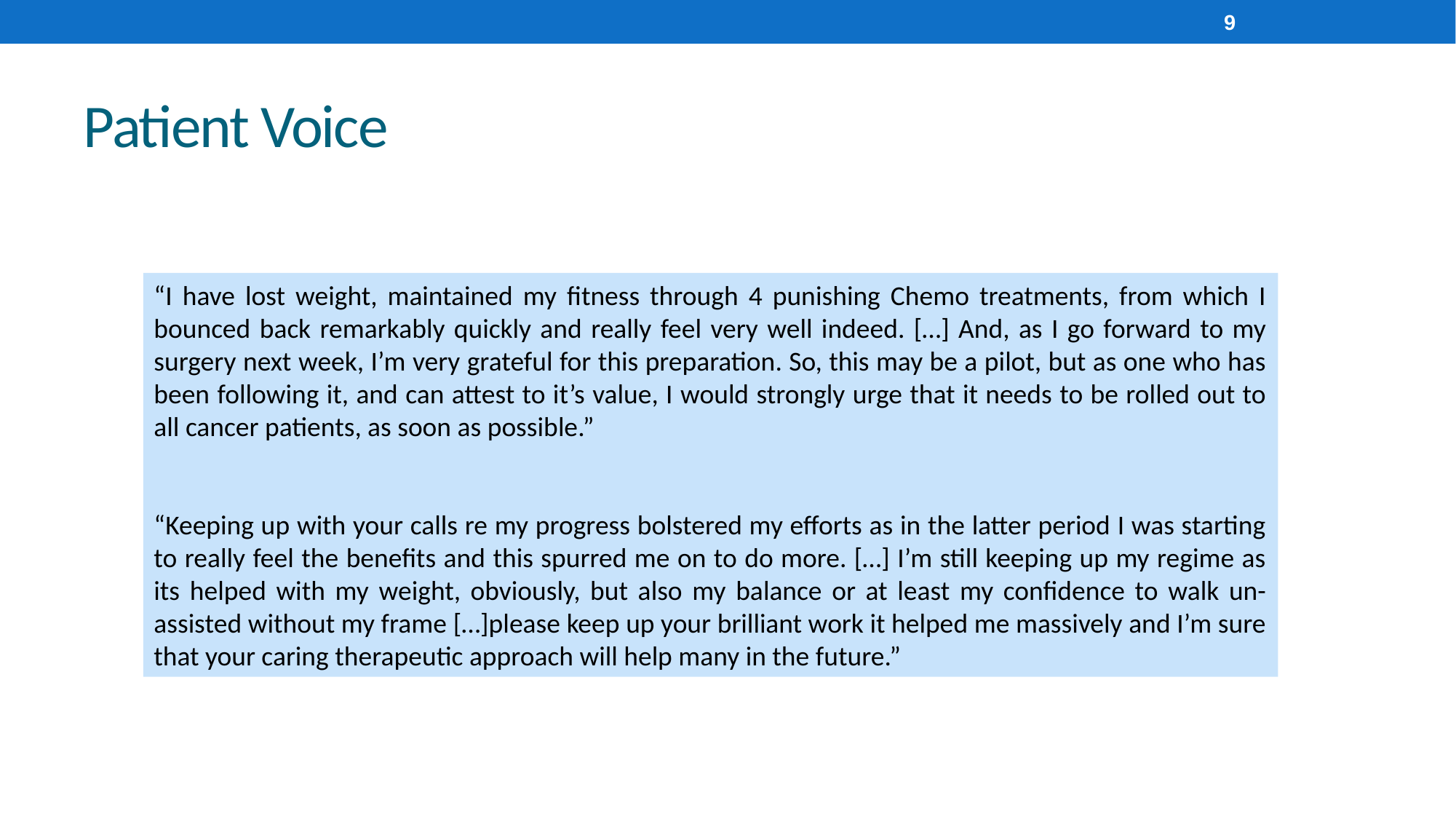

9
# Patient Voice

“I have lost weight, maintained my fitness through 4 punishing Chemo treatments, from which I bounced back remarkably quickly and really feel very well indeed. […] And, as I go forward to my surgery next week, I’m very grateful for this preparation. So, this may be a pilot, but as one who has been following it, and can attest to it’s value, I would strongly urge that it needs to be rolled out to all cancer patients, as soon as possible.”

“Keeping up with your calls re my progress bolstered my efforts as in the latter period I was starting to really feel the benefits and this spurred me on to do more. […] I’m still keeping up my regime as its helped with my weight, obviously, but also my balance or at least my confidence to walk un-assisted without my frame […]please keep up your brilliant work it helped me massively and I’m sure that your caring therapeutic approach will help many in the future.”